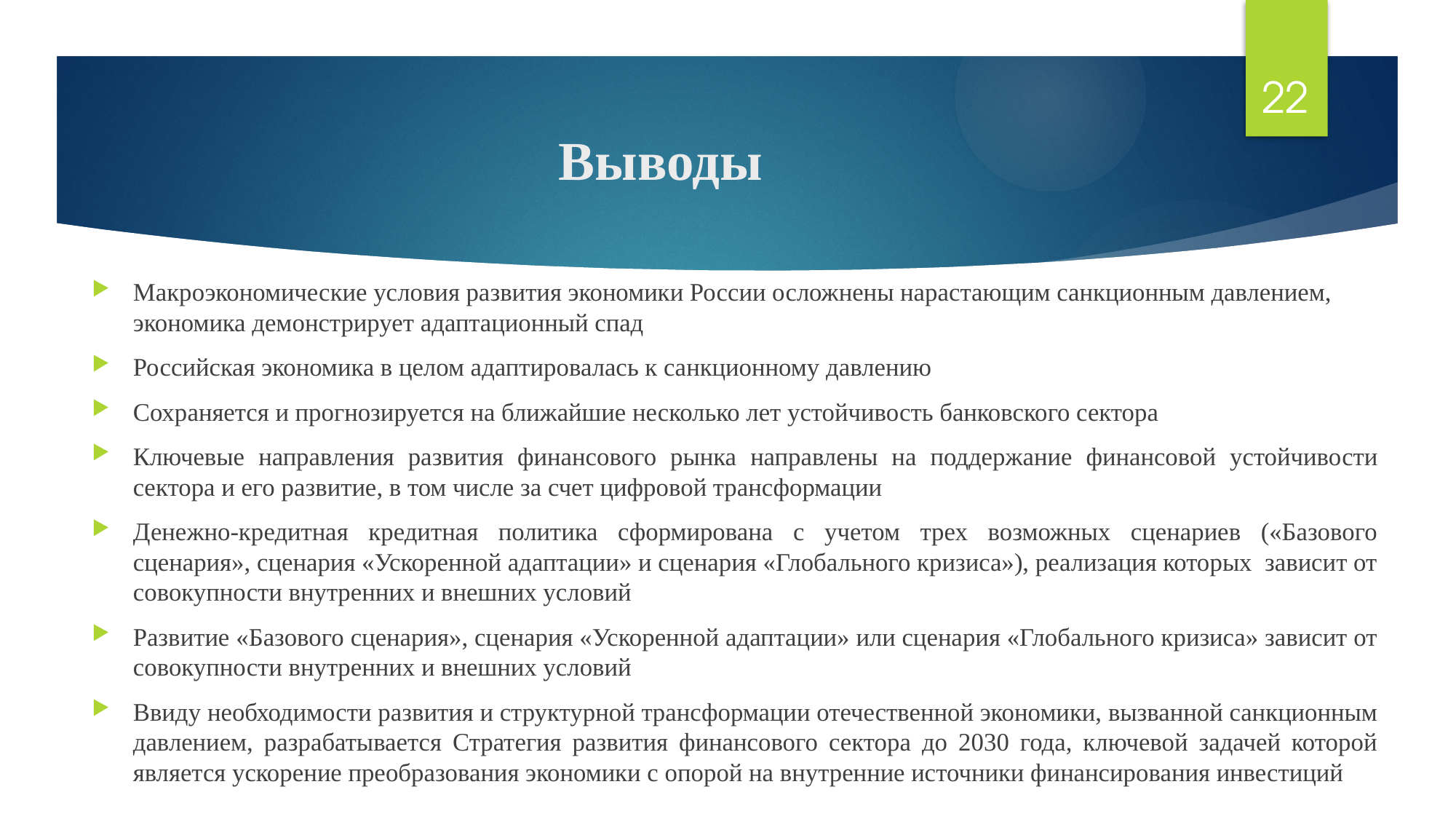

22
# Выводы
Макроэкономические условия развития экономики России осложнены нарастающим санкционным давлением, экономика демонстрирует адаптационный спад
Российская экономика в целом адаптировалась к санкционному давлению
Сохраняется и прогнозируется на ближайшие несколько лет устойчивость банковского сектора
Ключевые направления развития финансового рынка направлены на поддержание финансовой устойчивости сектора и его развитие, в том числе за счет цифровой трансформации
Денежно-кредитная кредитная политика сформирована с учетом трех возможных сценариев («Базового сценария», сценария «Ускоренной адаптации» и сценария «Глобального кризиса»), реализация которых  зависит от совокупности внутренних и внешних условий
Развитие «Базового сценария», сценария «Ускоренной адаптации» или сценария «Глобального кризиса» зависит от совокупности внутренних и внешних условий
Ввиду необходимости развития и структурной трансформации отечественной экономики, вызванной санкционным давлением, разрабатывается Стратегия развития финансового сектора до 2030 года, ключевой задачей которой является ускорение преобразования экономики с опорой на внутренние источники финансирования инвестиций